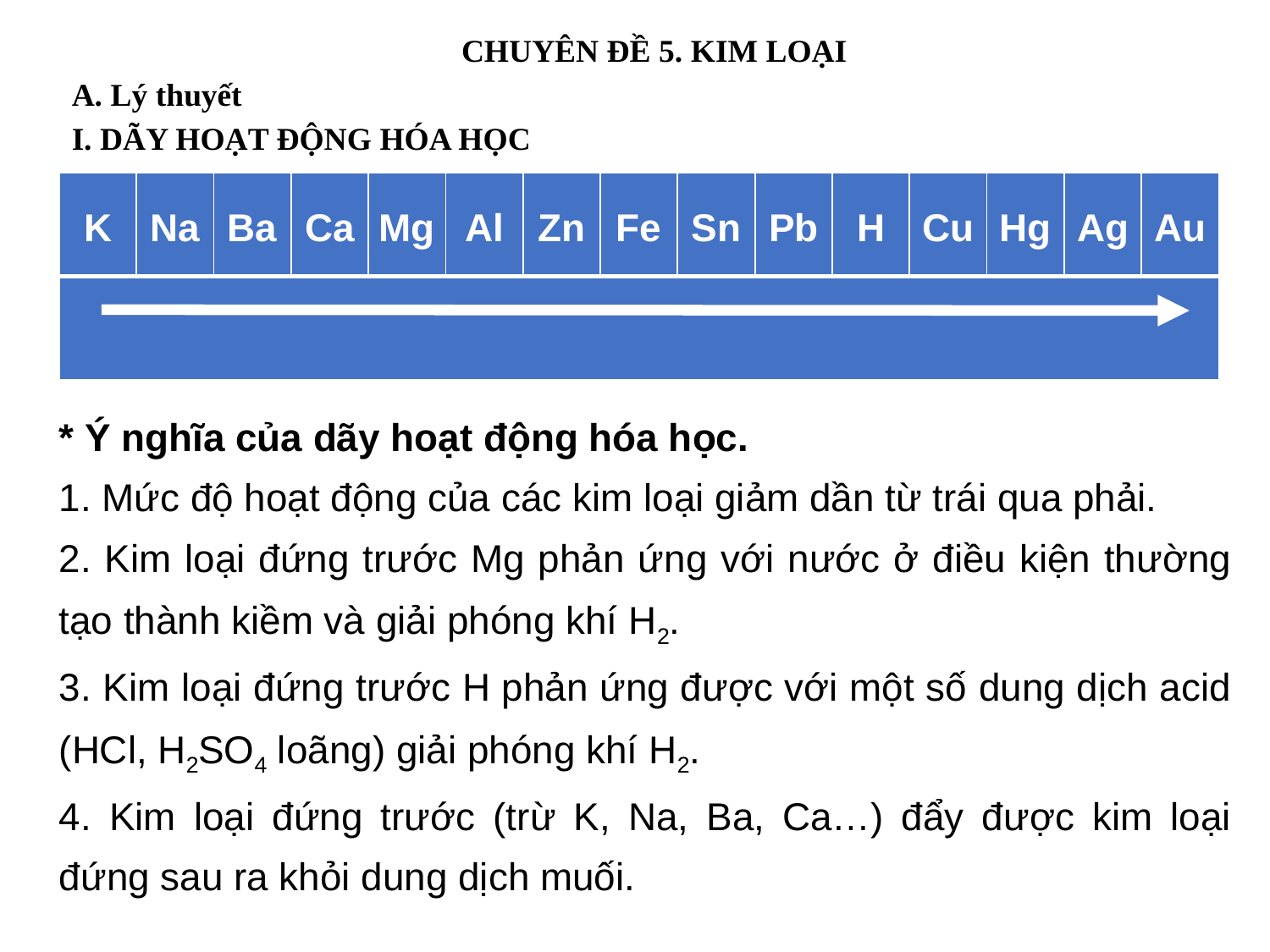

CHUYÊN ĐỀ 5. KIM LOẠI
A. Lý thuyết
I. DÃY HOẠT ĐỘNG HÓA HỌC
| K | Na | Ba | Ca | Mg | Al | Zn | Fe | Sn | Pb | H | Cu | Hg | Ag | Au |
| --- | --- | --- | --- | --- | --- | --- | --- | --- | --- | --- | --- | --- | --- | --- |
|  |  |  |  |  |  |  |  |  |  |  |  |  |  |  |

* Ý nghĩa của dãy hoạt động hóa học.
1. Mức độ hoạt động của các kim loại giảm dần từ trái qua phải.
2. Kim loại đứng trước Mg phản ứng với nước ở điều kiện thường tạo thành kiềm và giải phóng khí H2.
3. Kim loại đứng trước H phản ứng được với một số dung dịch acid (HCl, H2SO4 loãng) giải phóng khí H2.
4. Kim loại đứng trước (trừ K, Na, Ba, Ca…) đẩy được kim loại đứng sau ra khỏi dung dịch muối.